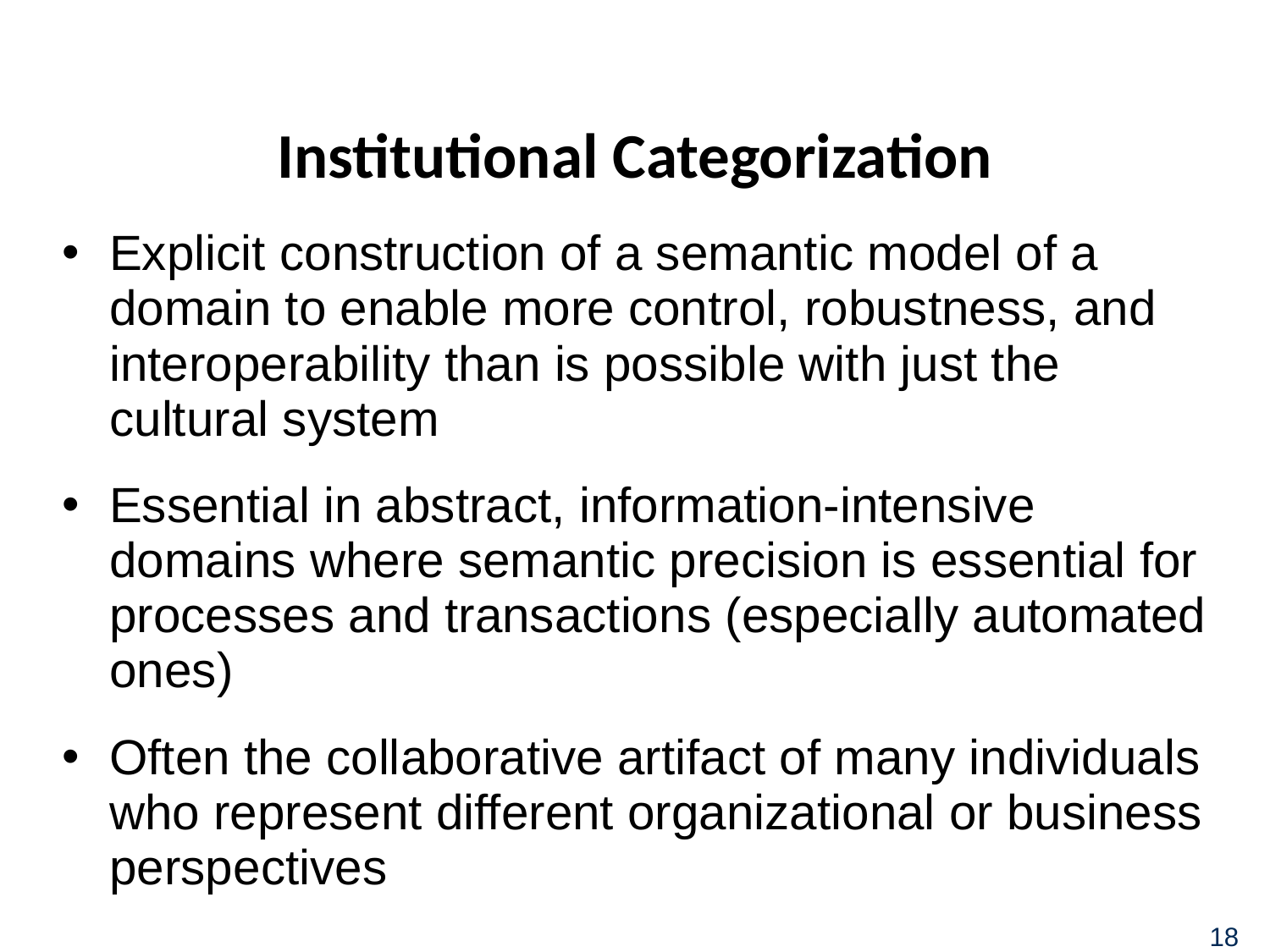

# Institutional Categorization
Explicit construction of a semantic model of a domain to enable more control, robustness, and interoperability than is possible with just the cultural system
Essential in abstract, information-intensive domains where semantic precision is essential for processes and transactions (especially automated ones)
Often the collaborative artifact of many individuals who represent different organizational or business perspectives

18